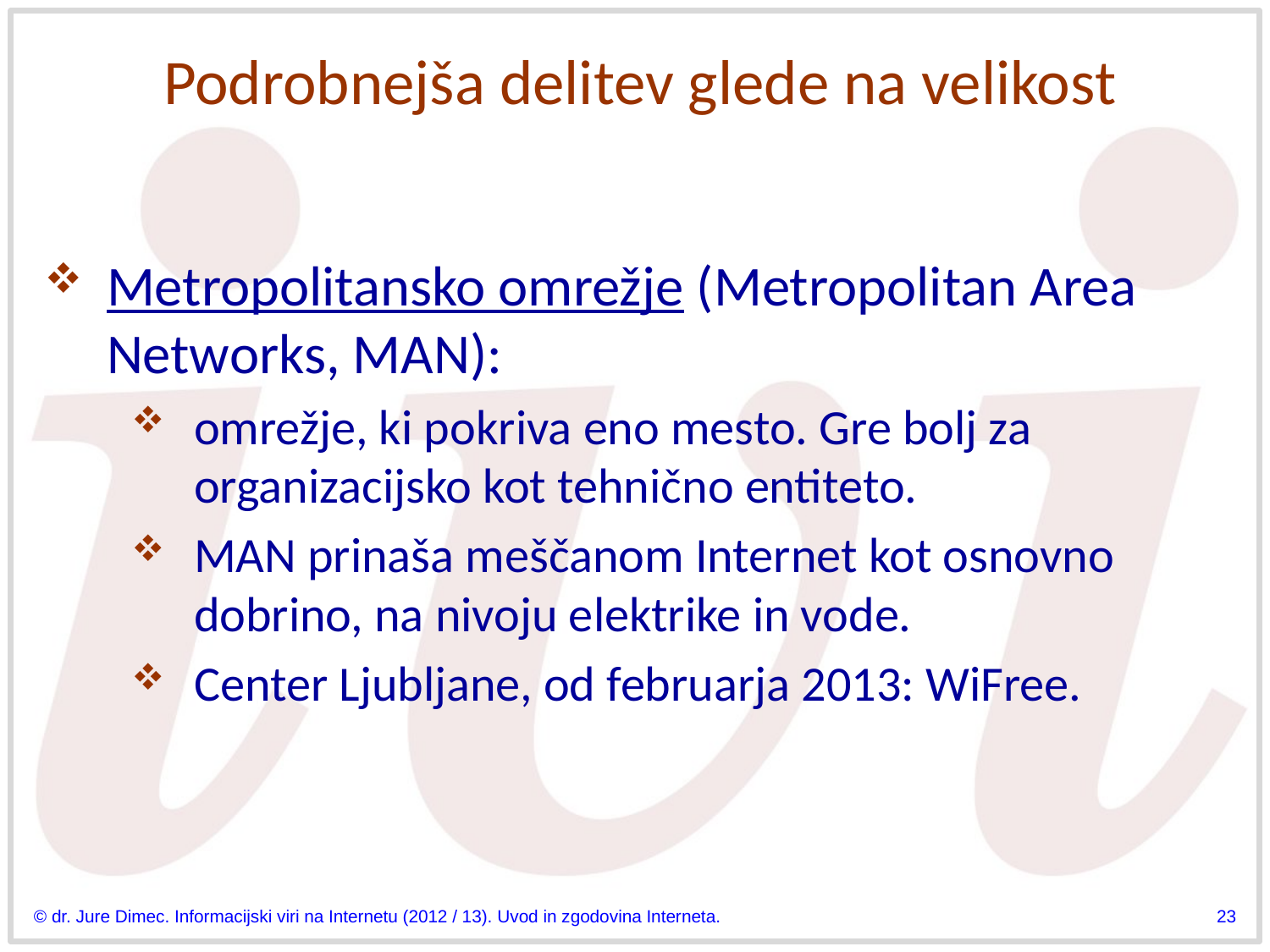

# Podrobnejša delitev glede na velikost
Metropolitansko omrežje (Metropolitan Area Networks, MAN):
omrežje, ki pokriva eno mesto. Gre bolj za organizacijsko kot tehnično entiteto.
MAN prinaša meščanom Internet kot osnovno dobrino, na nivoju elektrike in vode.
Center Ljubljane, od februarja 2013: WiFree.
© dr. Jure Dimec. Informacijski viri na Internetu (2012 / 13). Uvod in zgodovina Interneta.
23